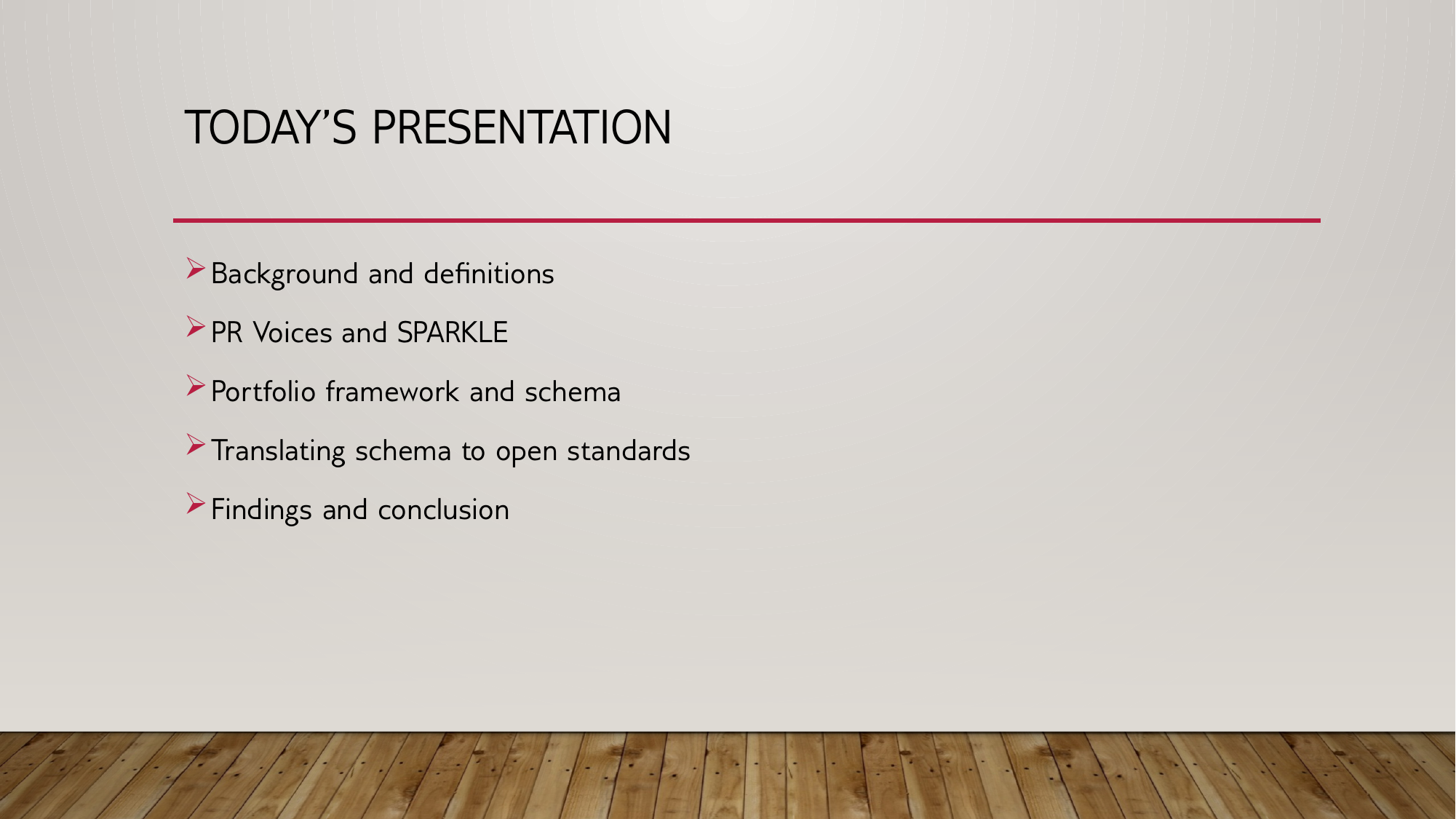

# Today’s presentatioN
Background and definitions
PR Voices and SPARKLE
Portfolio framework and schema
Translating schema to open standards
Findings and conclusion